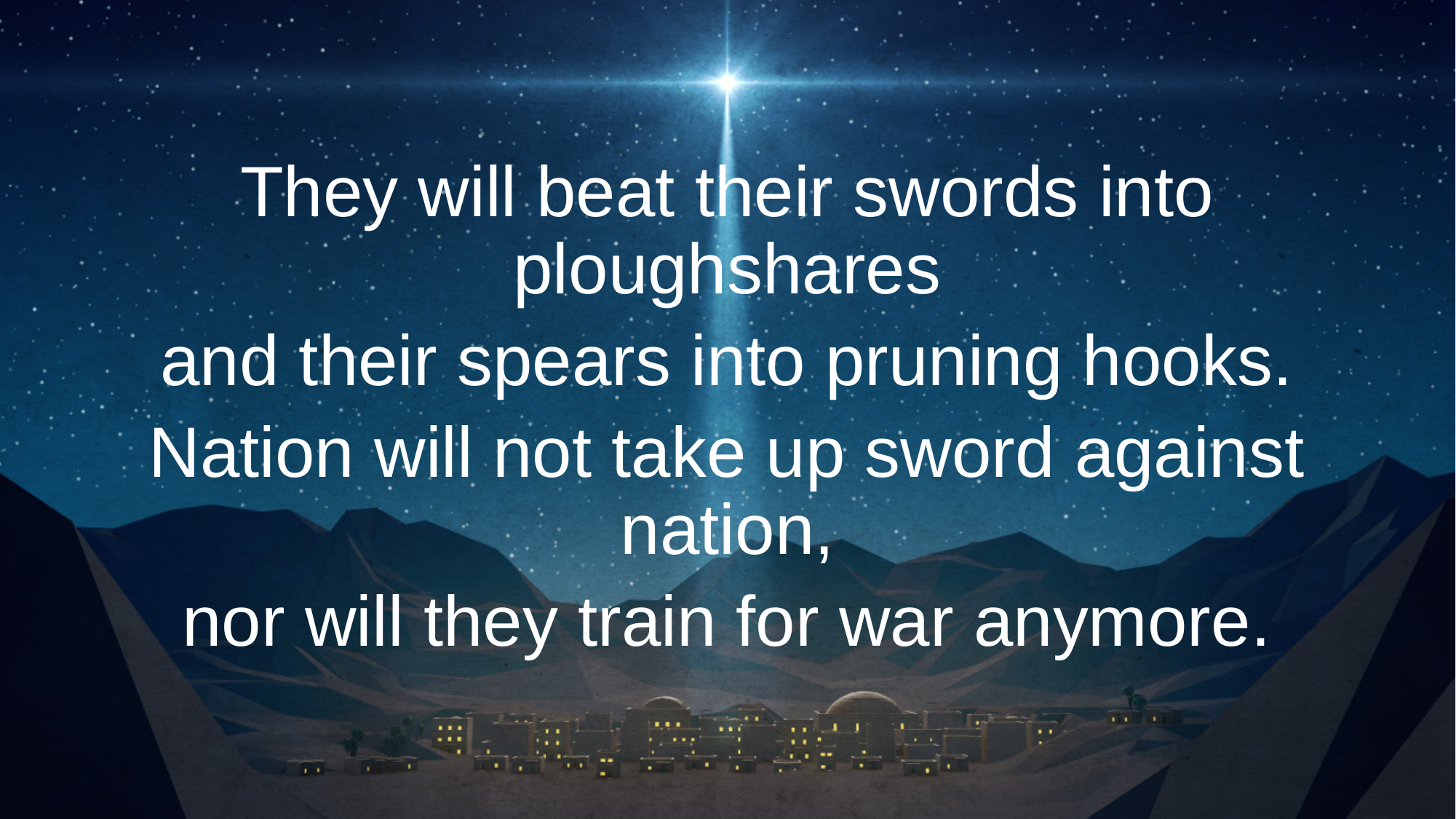

They will beat their swords into ploughshares
and their spears into pruning hooks.
Nation will not take up sword against nation,
nor will they train for war anymore.